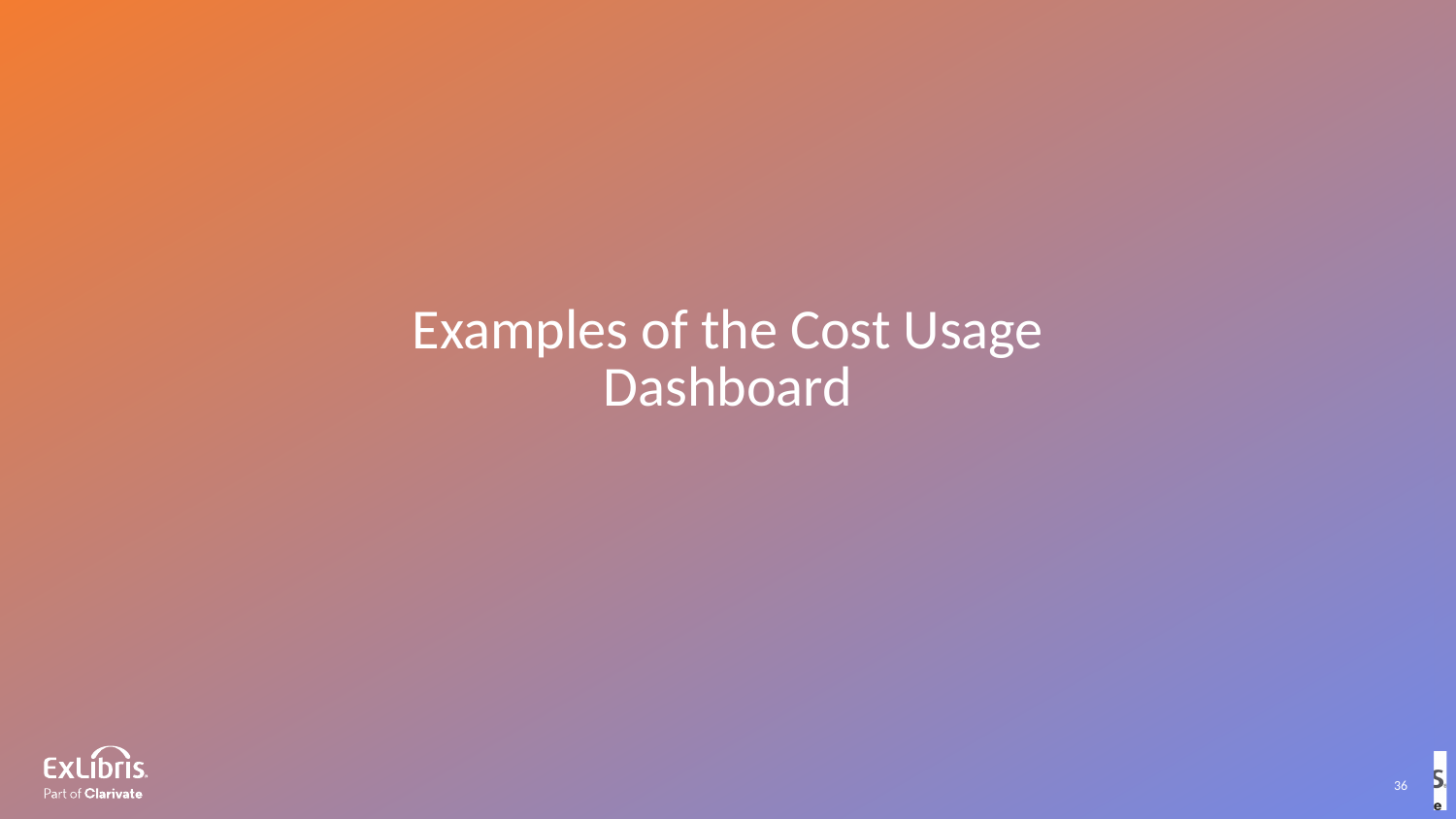

Examples of the Cost Usage Dashboard
36